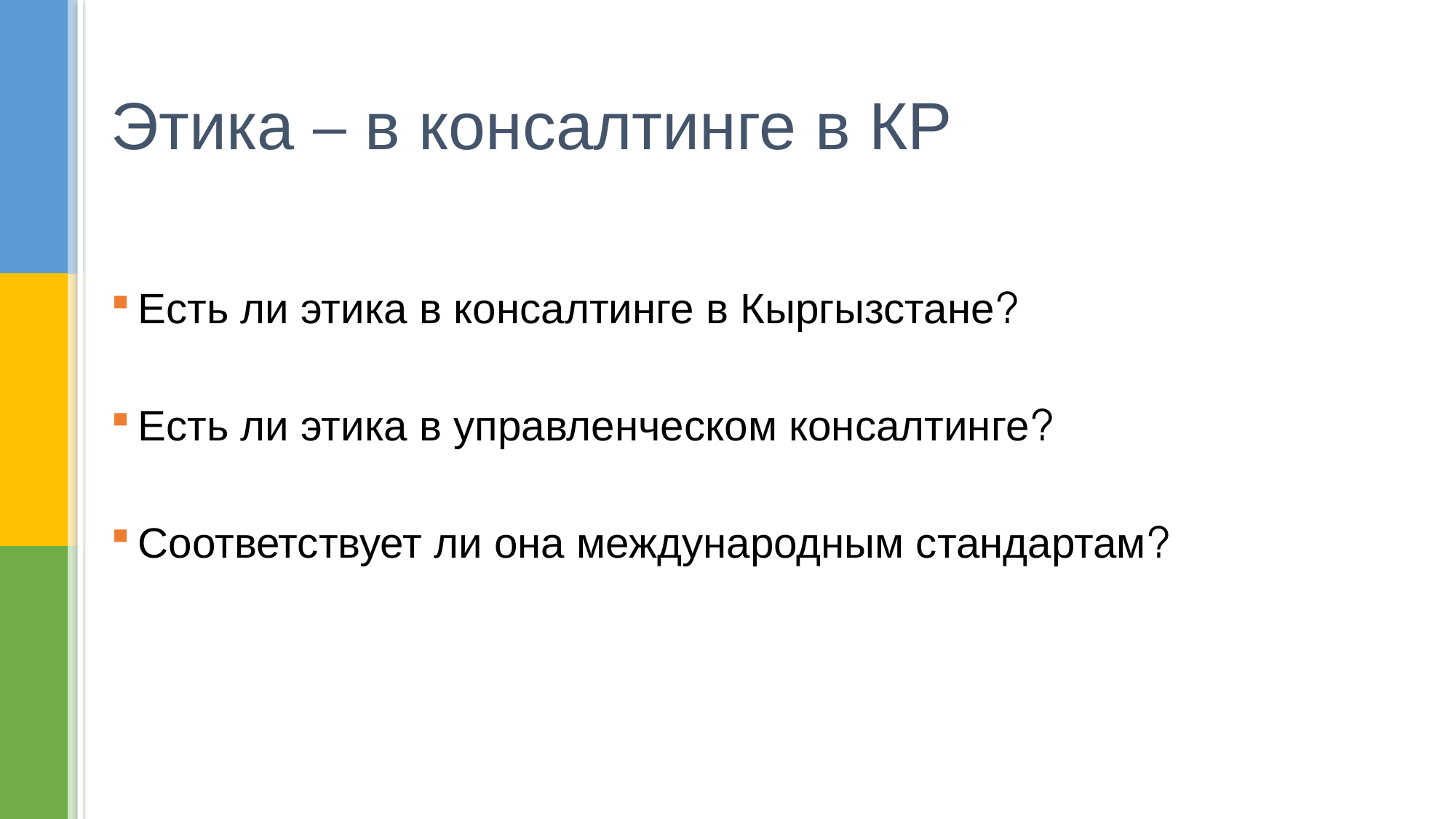

# Этика – в консалтинге в КР

Есть ли этика в консалтинге в Кыргызстане?

Есть ли этика в управленческом консалтинге?

Соответствует ли она международным стандартам?